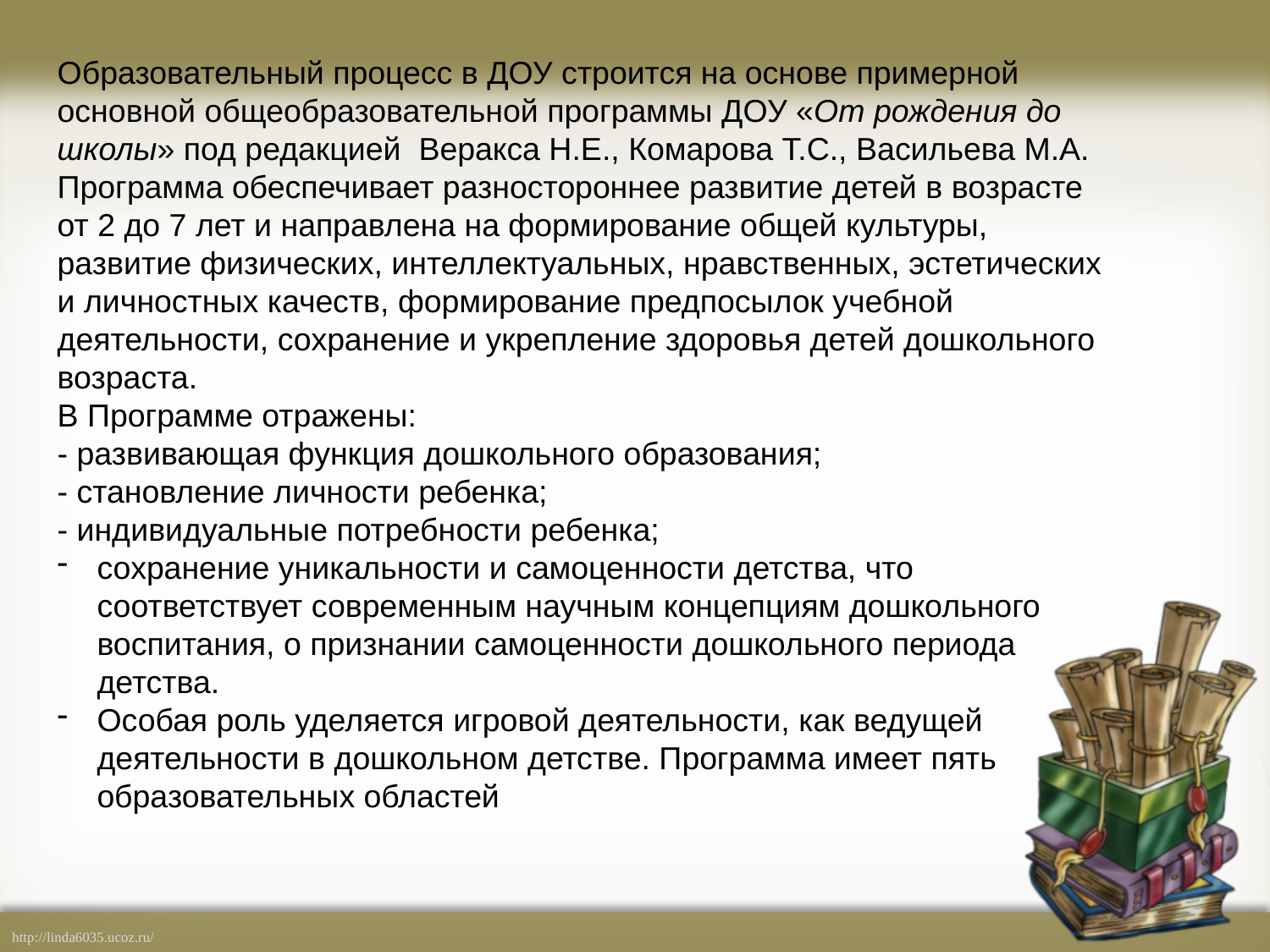

Образовательный процесс в ДОУ строится на основе примерной основной общеобразовательной программы ДОУ «От рождения до школы» под редакцией  Веракса Н.Е., Комарова Т.С., Васильева М.А.
Программа обеспечивает разностороннее развитие детей в возрасте от 2 до 7 лет и направлена на формирование общей культуры, развитие физических, интеллектуальных, нравственных, эстетических и личностных качеств, формирование предпосылок учебной деятельности, сохранение и укрепление здоровья детей дошкольного возраста.
В Программе отражены:
- развивающая функция дошкольного образования;
- становление личности ребенка;
- индивидуальные потребности ребенка;
сохранение уникальности и самоценности детства, что соответствует современным научным концепциям дошкольного воспитания, о признании самоценности дошкольного периода детства.
Особая роль уделяется игровой деятельности, как ведущей деятельности в дошкольном детстве. Программа имеет пять образовательных областей